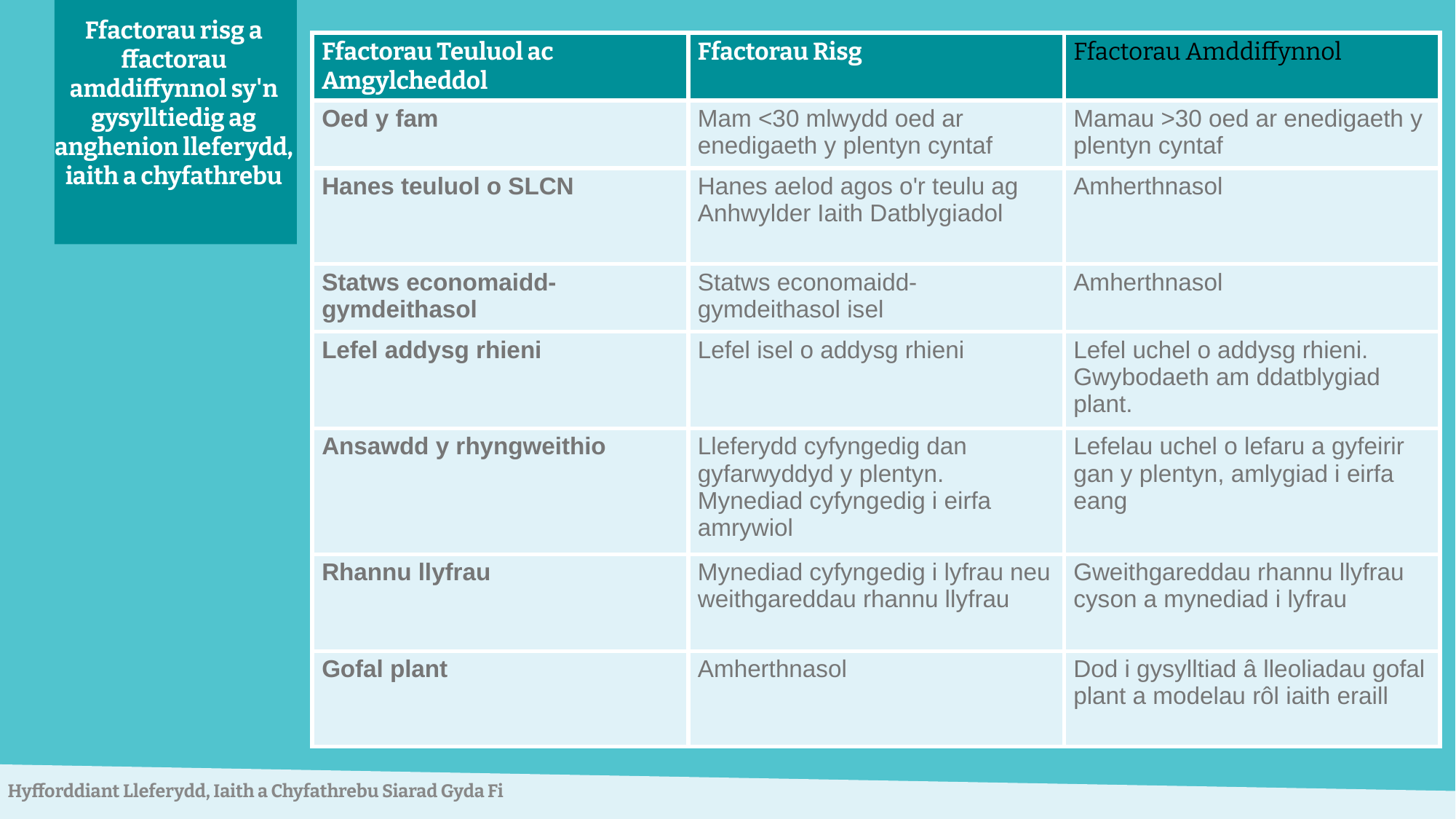

Ffactorau risg a ffactorau amddiffynnol sy'n gysylltiedig ag anghenion lleferydd, iaith a chyfathrebu
# Ffactorau teuluol sy'n gysylltiedig â ffactorau risg a ffactorau amddiffynnol ar gyfer lleferydd, iaith a chyfathrebu
| Ffactorau Teuluol ac Amgylcheddol | Ffactorau Risg | Ffactorau Amddiffynnol |
| --- | --- | --- |
| Oed y fam | Mam <30 mlwydd oed ar enedigaeth y plentyn cyntaf | Mamau >30 oed ar enedigaeth y plentyn cyntaf |
| Hanes teuluol o SLCN | Hanes aelod agos o'r teulu ag Anhwylder Iaith Datblygiadol | Amherthnasol |
| Statws economaidd-gymdeithasol | Statws economaidd-gymdeithasol isel | Amherthnasol |
| Lefel addysg rhieni | Lefel isel o addysg rhieni | Lefel uchel o addysg rhieni. Gwybodaeth am ddatblygiad plant. |
| Ansawdd y rhyngweithio | Lleferydd cyfyngedig dan gyfarwyddyd y plentyn. Mynediad cyfyngedig i eirfa amrywiol | Lefelau uchel o lefaru a gyfeirir gan y plentyn, amlygiad i eirfa eang |
| Rhannu llyfrau | Mynediad cyfyngedig i lyfrau neu weithgareddau rhannu llyfrau | Gweithgareddau rhannu llyfrau cyson a mynediad i lyfrau |
| Gofal plant | Amherthnasol | Dod i gysylltiad â lleoliadau gofal plant a modelau rôl iaith eraill |
Hyfforddiant Lleferydd, Iaith a Chyfathrebu Siarad Gyda Fi